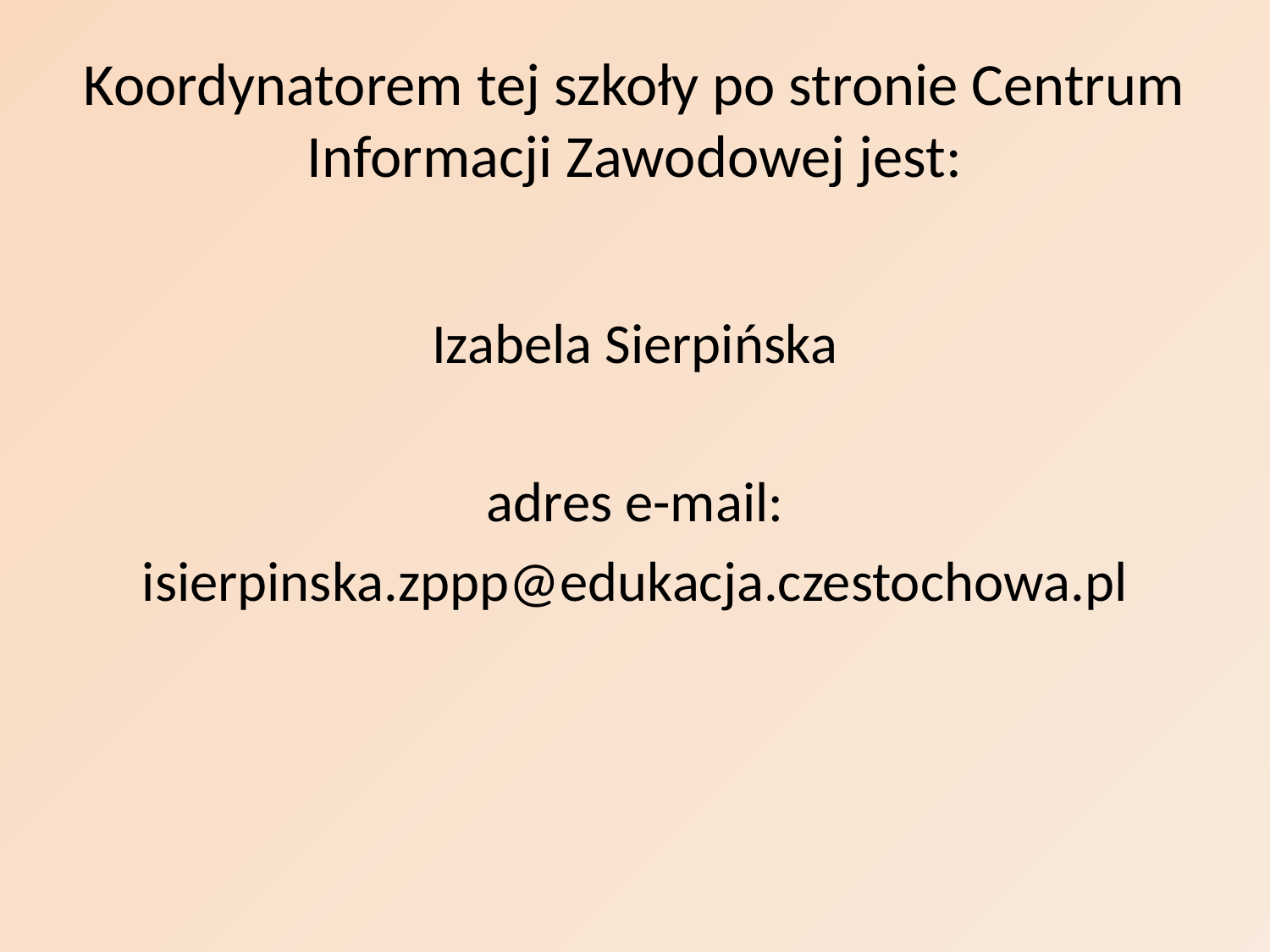

# Koordynatorem tej szkoły po stronie Centrum Informacji Zawodowej jest:

Izabela Sierpińska

adres e-mail:
isierpinska.zppp@edukacja.czestochowa.pl